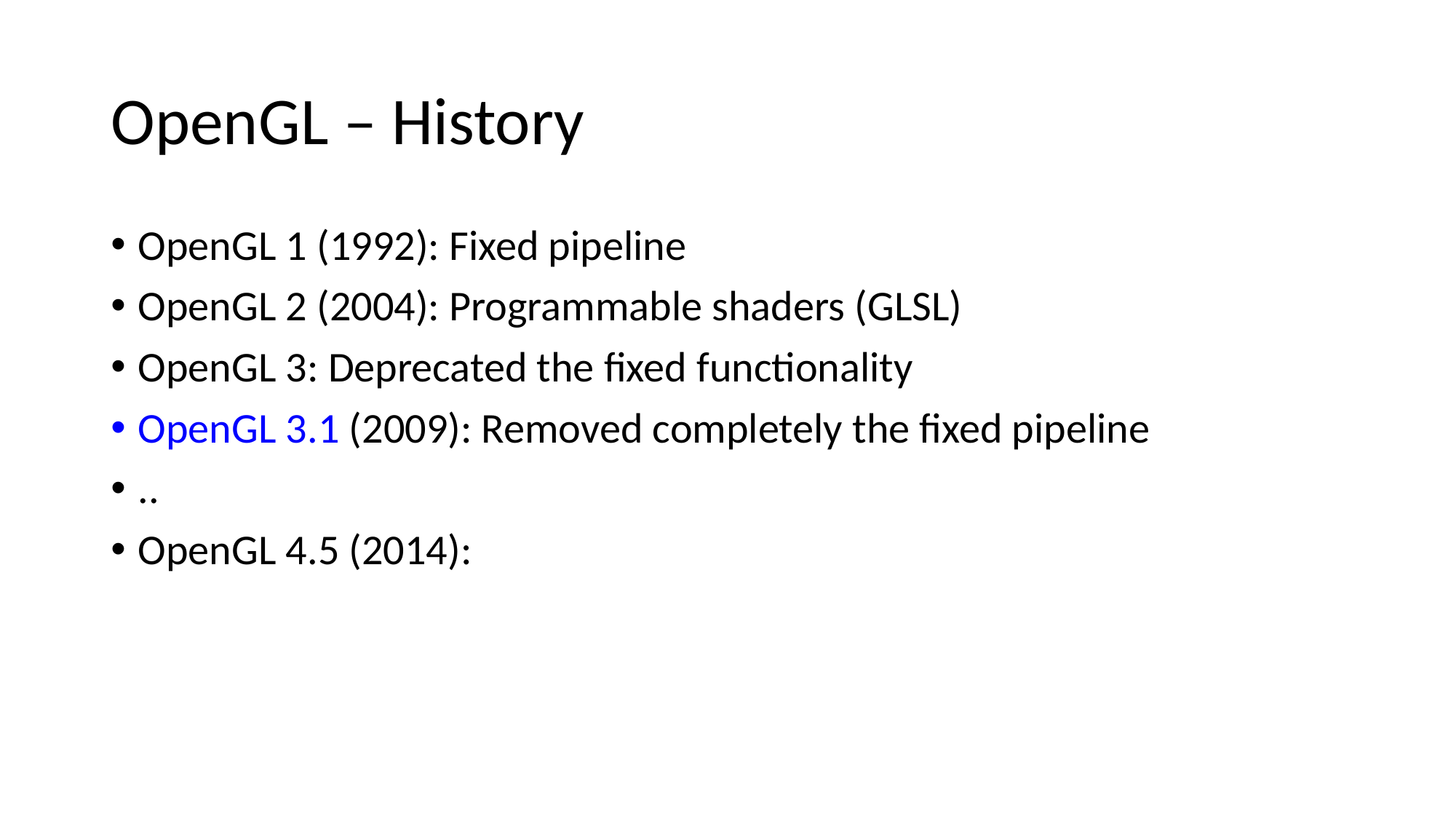

# OpenGL – History
OpenGL 1 (1992): Fixed pipeline
OpenGL 2 (2004): Programmable shaders (GLSL)
OpenGL 3: Deprecated the fixed functionality
OpenGL 3.1 (2009): Removed completely the fixed pipeline
..
OpenGL 4.5 (2014):